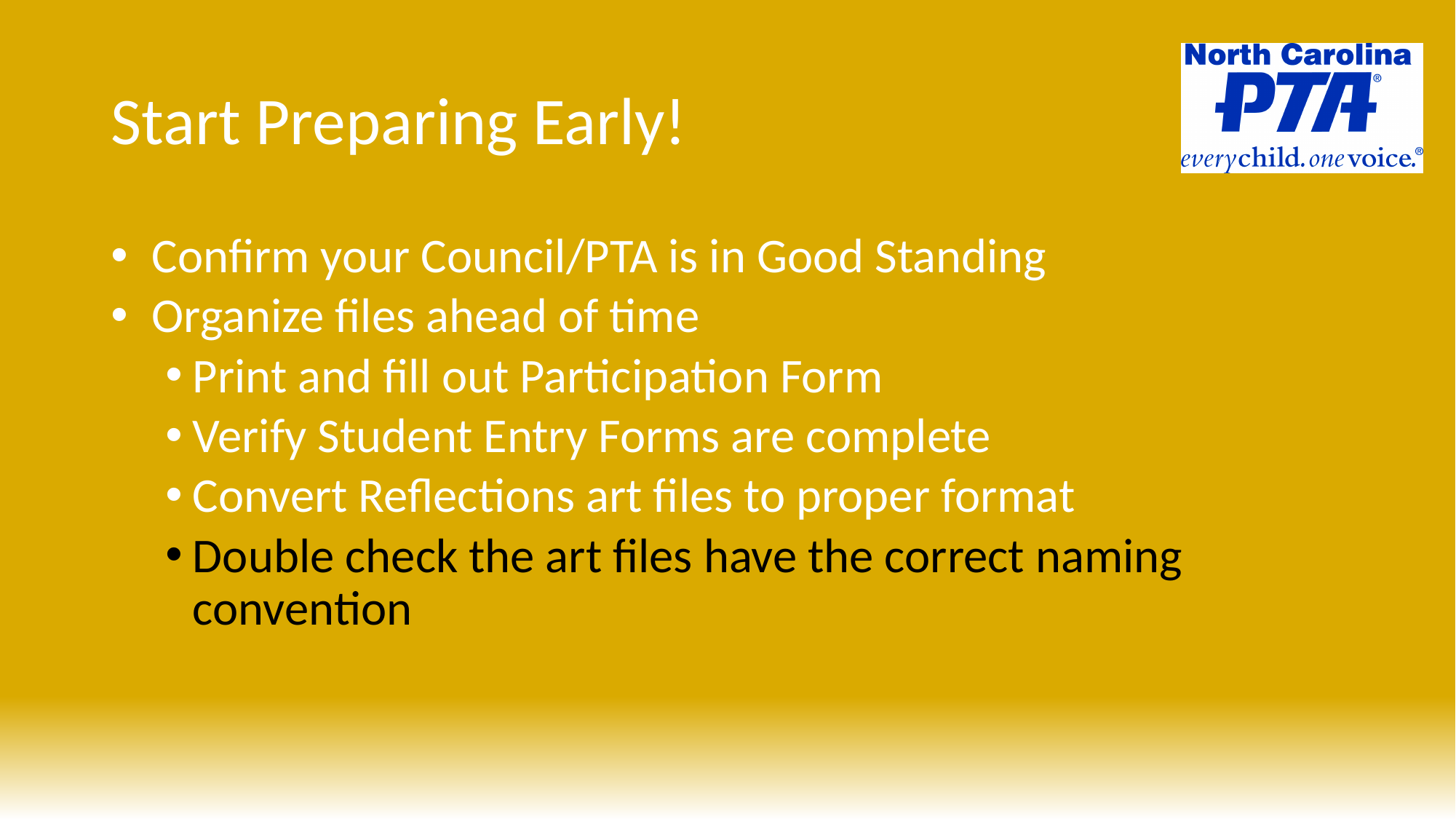

# Start Preparing Early!
Confirm your Council/PTA is in Good Standing
Organize files ahead of time
Print and fill out Participation Form
Verify Student Entry Forms are complete
Convert Reflections art files to proper format
Double check the art files have the correct naming convention